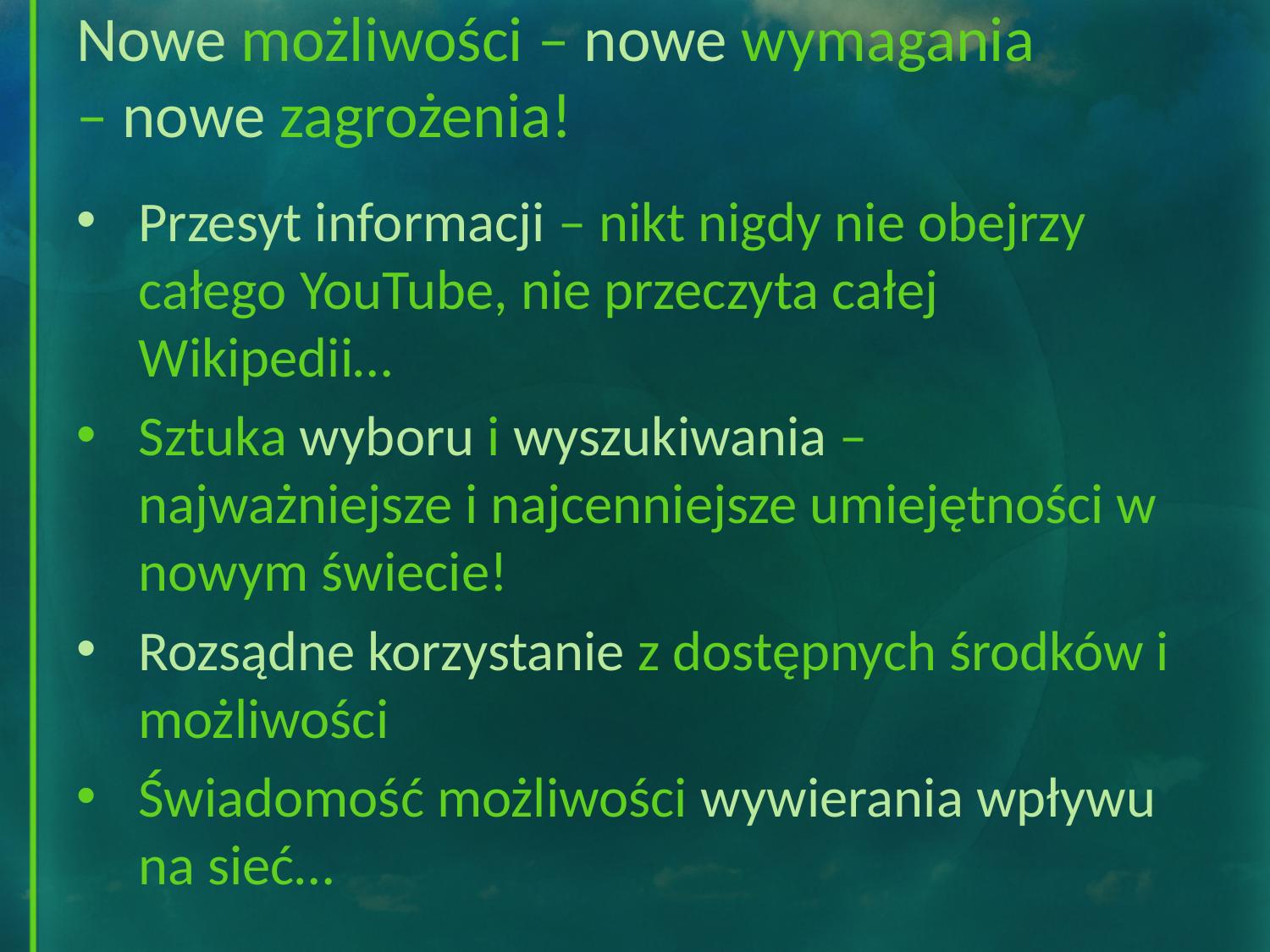

# Nowe możliwości – nowe wymagania – nowe zagrożenia!
Przesyt informacji – nikt nigdy nie obejrzy całego YouTube, nie przeczyta całej Wikipedii…
Sztuka wyboru i wyszukiwania – najważniejsze i najcenniejsze umiejętności w nowym świecie!
Rozsądne korzystanie z dostępnych środków i możliwości
Świadomość możliwości wywierania wpływu na sieć…